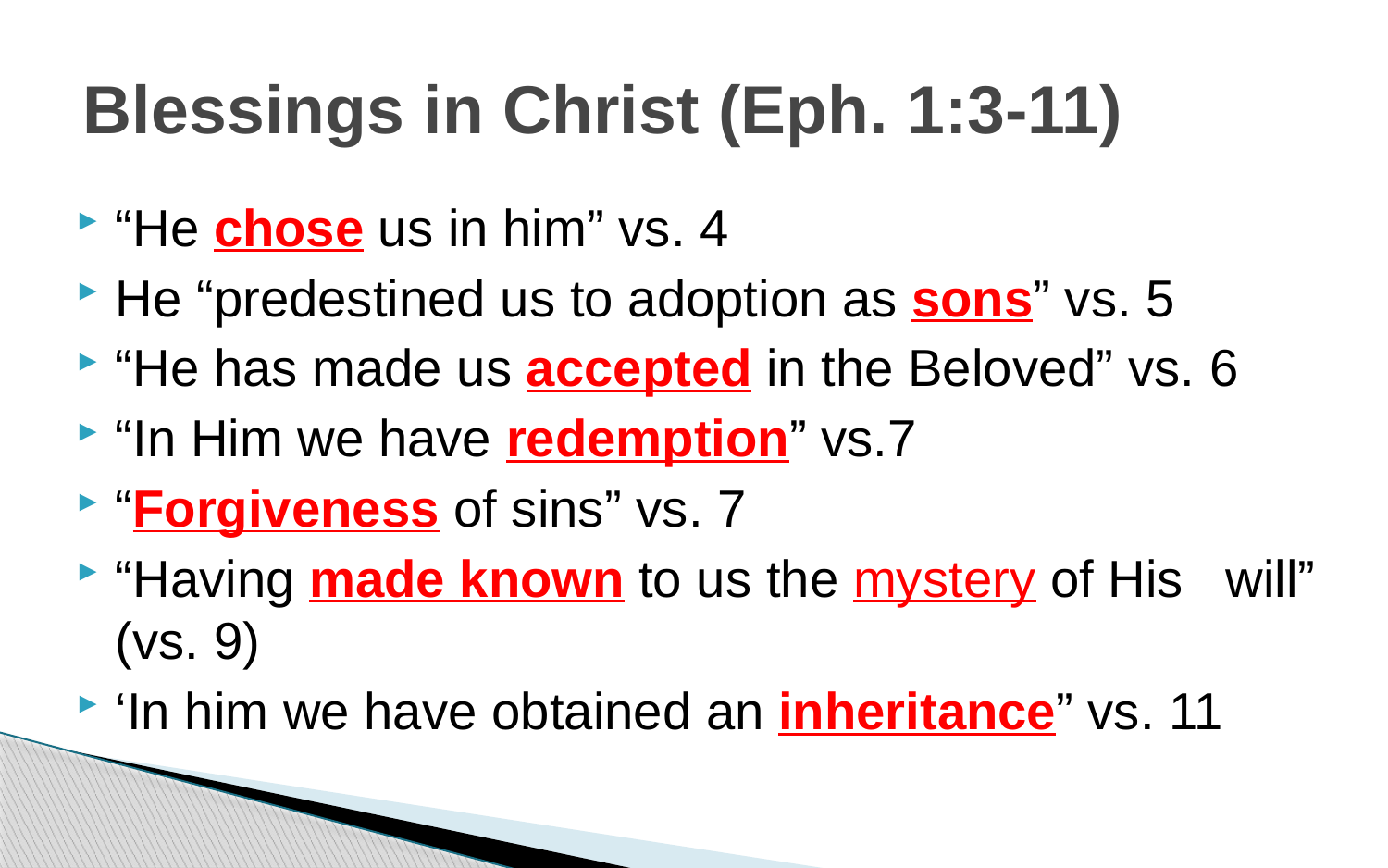

# Blessings in Christ (Eph. 1:3-11)
“He chose us in him” vs. 4
He “predestined us to adoption as sons” vs. 5
“He has made us accepted in the Beloved” vs. 6
“In Him we have redemption” vs.7
“Forgiveness of sins” vs. 7
“Having made known to us the mystery of His 	will” (vs. 9)
‘In him we have obtained an inheritance” vs. 11